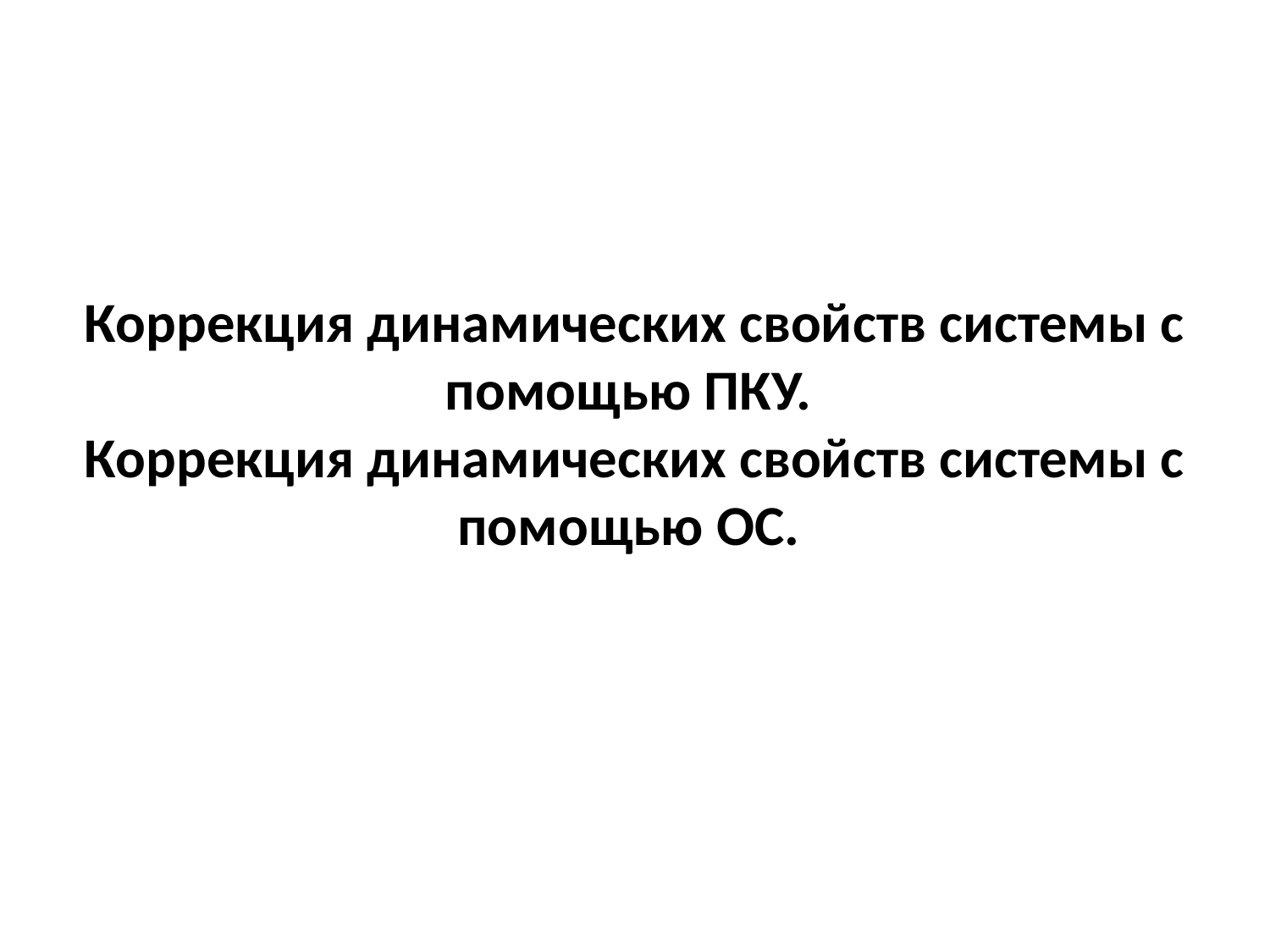

Коррекция динамических свойств системы с помощью ПКУ.
Коррекция динамических свойств системы с помощью ОС.